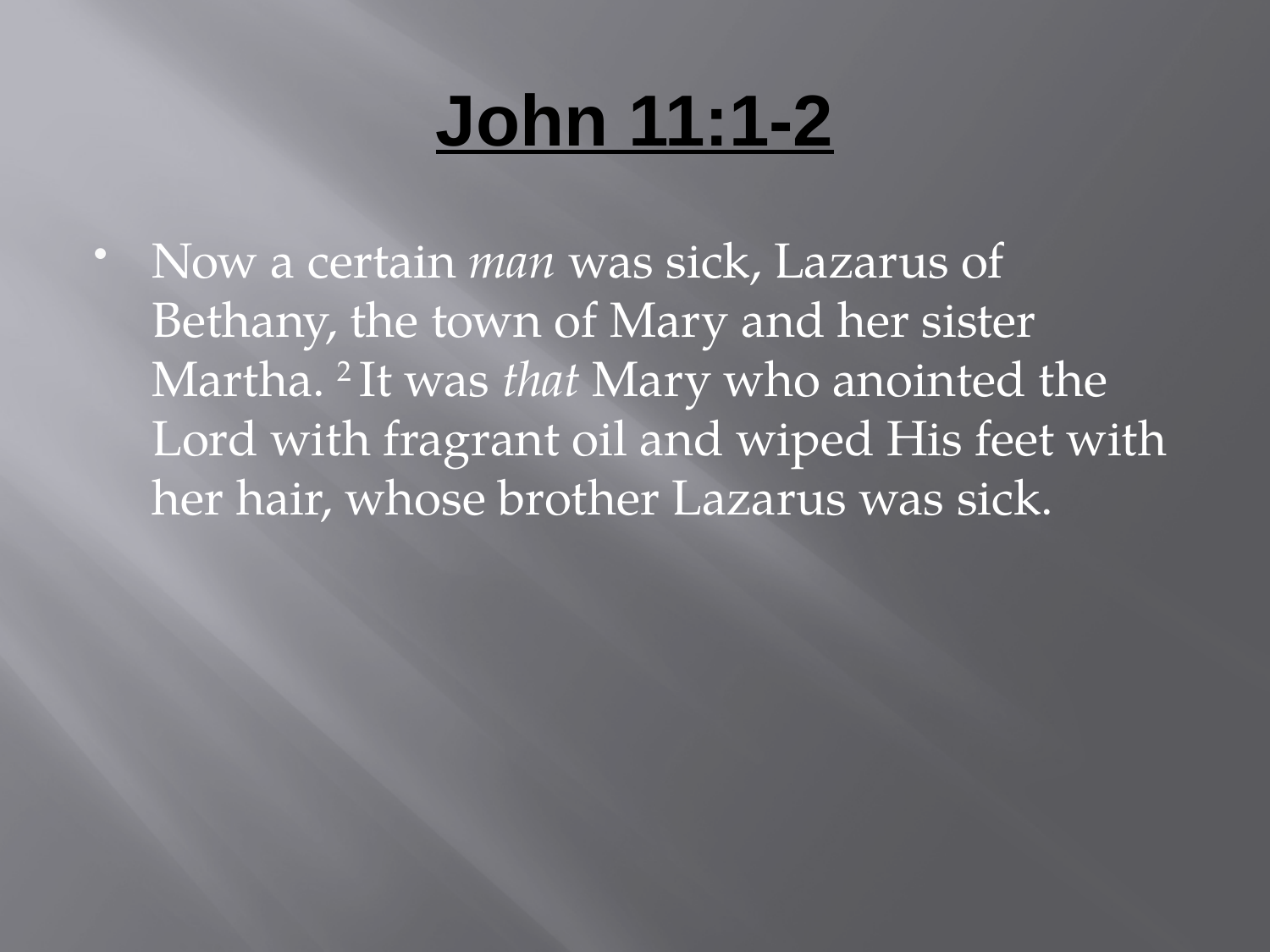

# John 11:1-2
Now a certain man was sick, Lazarus of Bethany, the town of Mary and her sister Martha. 2 It was that Mary who anointed the Lord with fragrant oil and wiped His feet with her hair, whose brother Lazarus was sick.